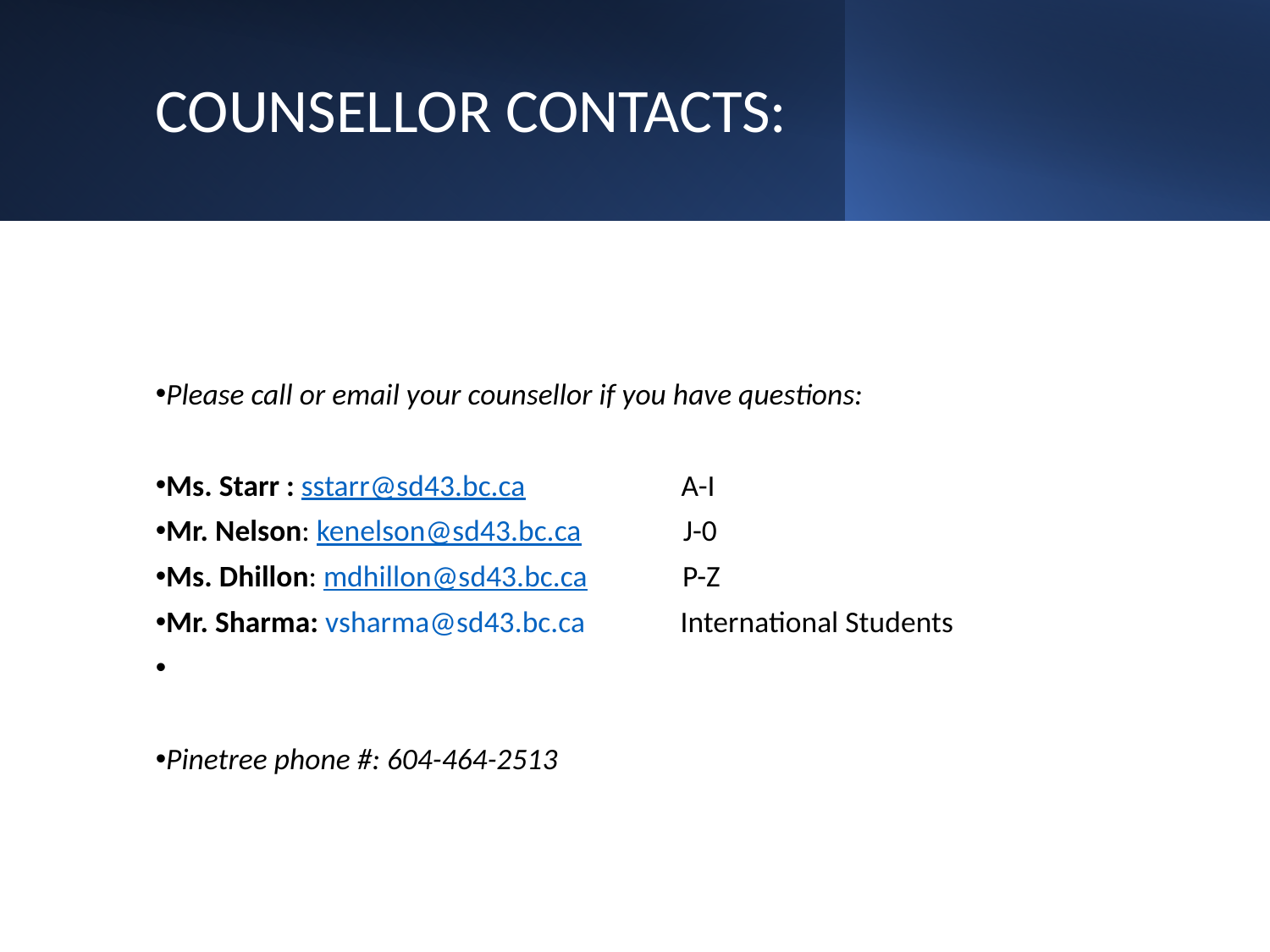

COUNSELLOR CONTACTS:
Please call or email your counsellor if you have questions:

Ms. Starr : sstarr@sd43.bc.ca                       A-I
Mr. Nelson: kenelson@sd43.bc.ca               J-0
Ms. Dhillon: mdhillon@sd43.bc.ca              P-Z
Mr. Sharma: vsharma@sd43.bc.ca              International Students

Pinetree phone #: 604-464-2513